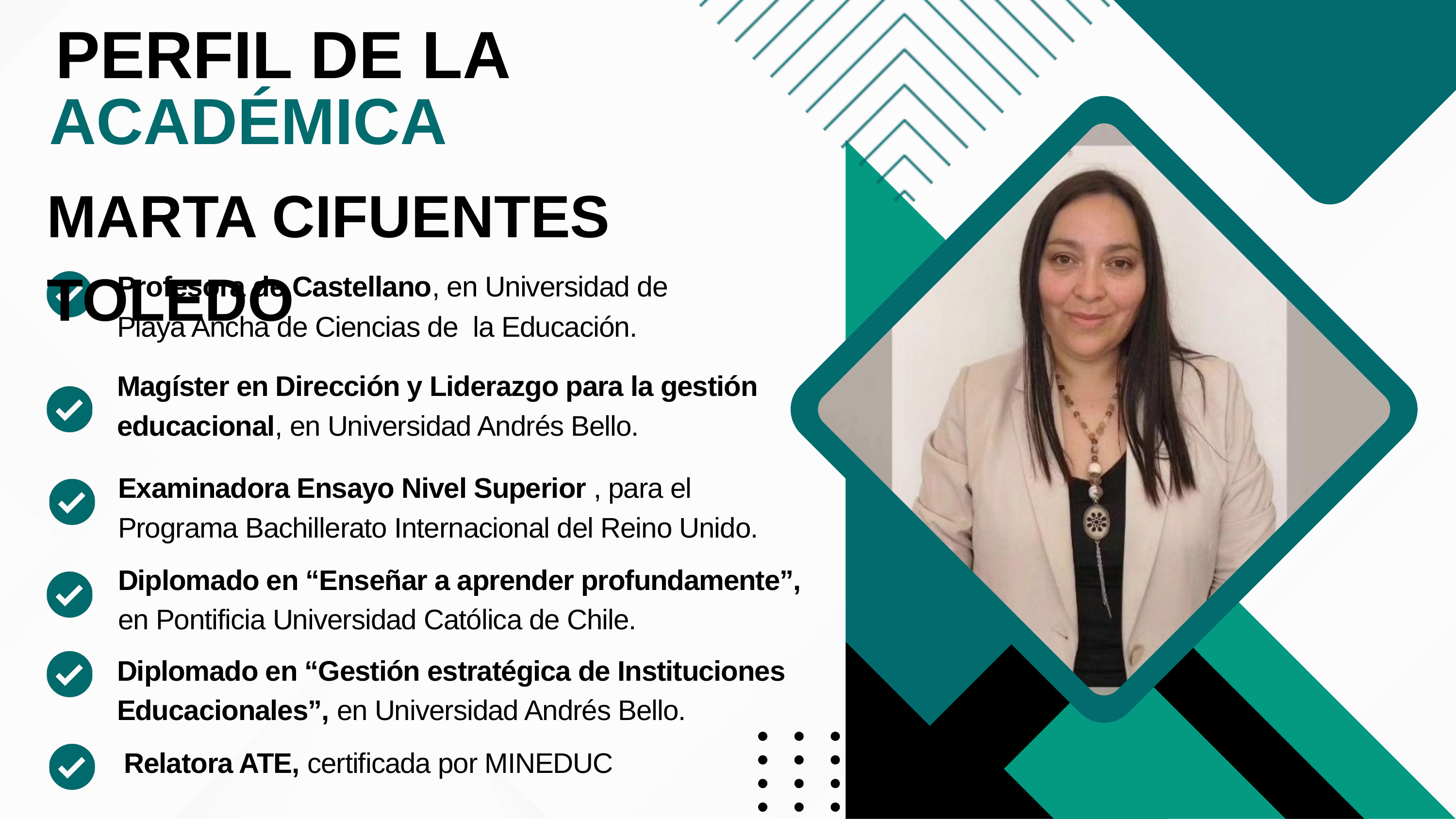

PERFIL DE LA
ACADÉMICA

MARTA CIFUENTES TOLEDO
Profesora de Castellano, en Universidad de Playa Ancha de Ciencias de  la Educación.

Magíster en Dirección y Liderazgo para la gestión educacional, en Universidad Andrés Bello.

Examinadora Ensayo Nivel Superior , para el Programa Bachillerato Internacional del Reino Unido.

Diplomado en “Enseñar a aprender profundamente”, en Pontificia Universidad Católica de Chile.

Diplomado en “Gestión estratégica de Instituciones Educacionales”, en Universidad Andrés Bello.

Relatora ATE, certificada por MINEDUC